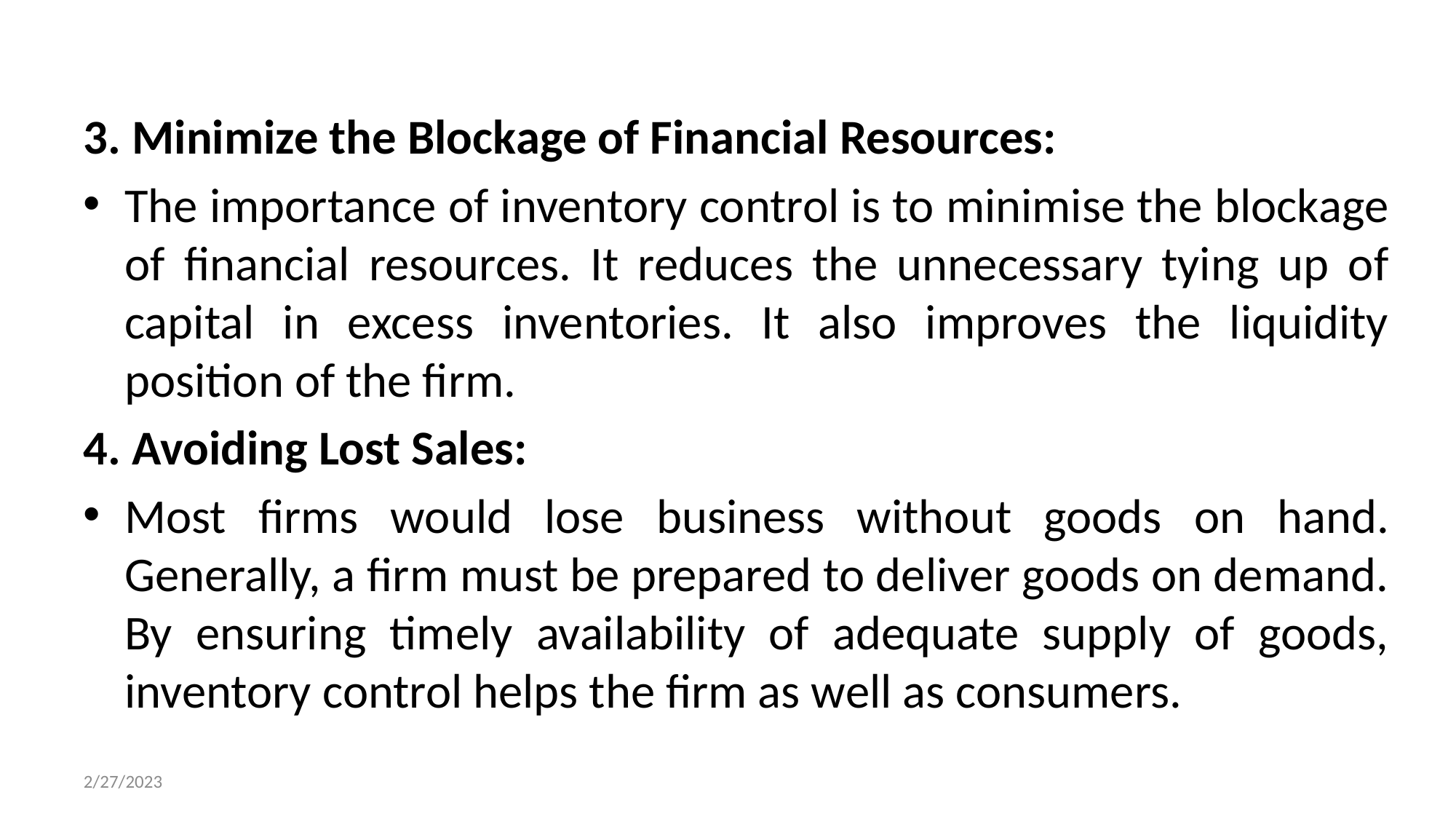

3. Minimize the Blockage of Financial Resources:
The importance of inventory control is to minimise the blockage of financial resources. It reduces the unnecessary tying up of capital in excess inventories. It also improves the liquidity position of the firm.
4. Avoiding Lost Sales:
Most firms would lose business without goods on hand. Generally, a firm must be prepared to deliver goods on demand. By ensuring timely availability of adequate supply of goods, inventory control helps the firm as well as consumers.

2/27/2023